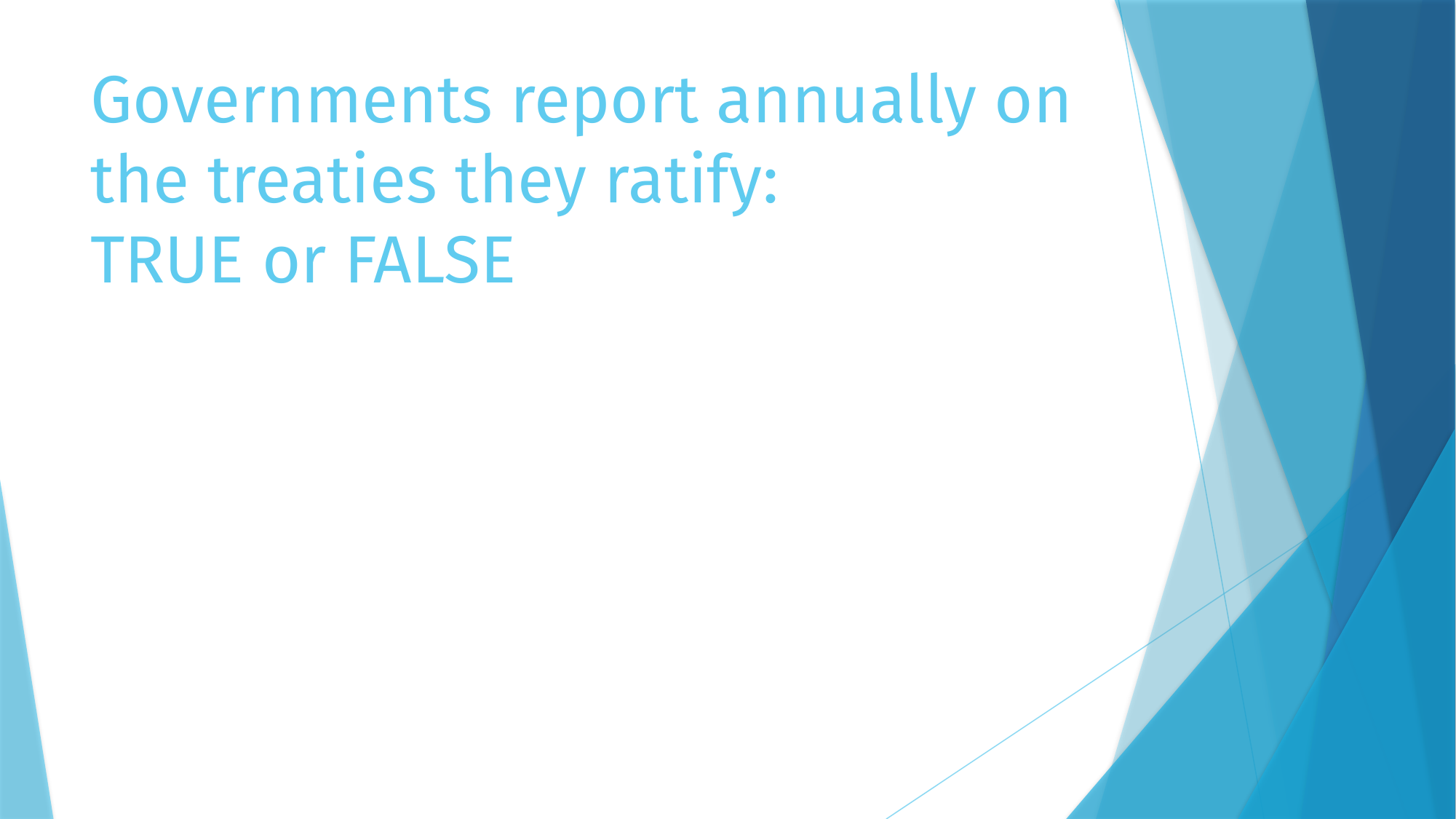

# Governments report annually on the treaties they ratify: TRUE or FALSE